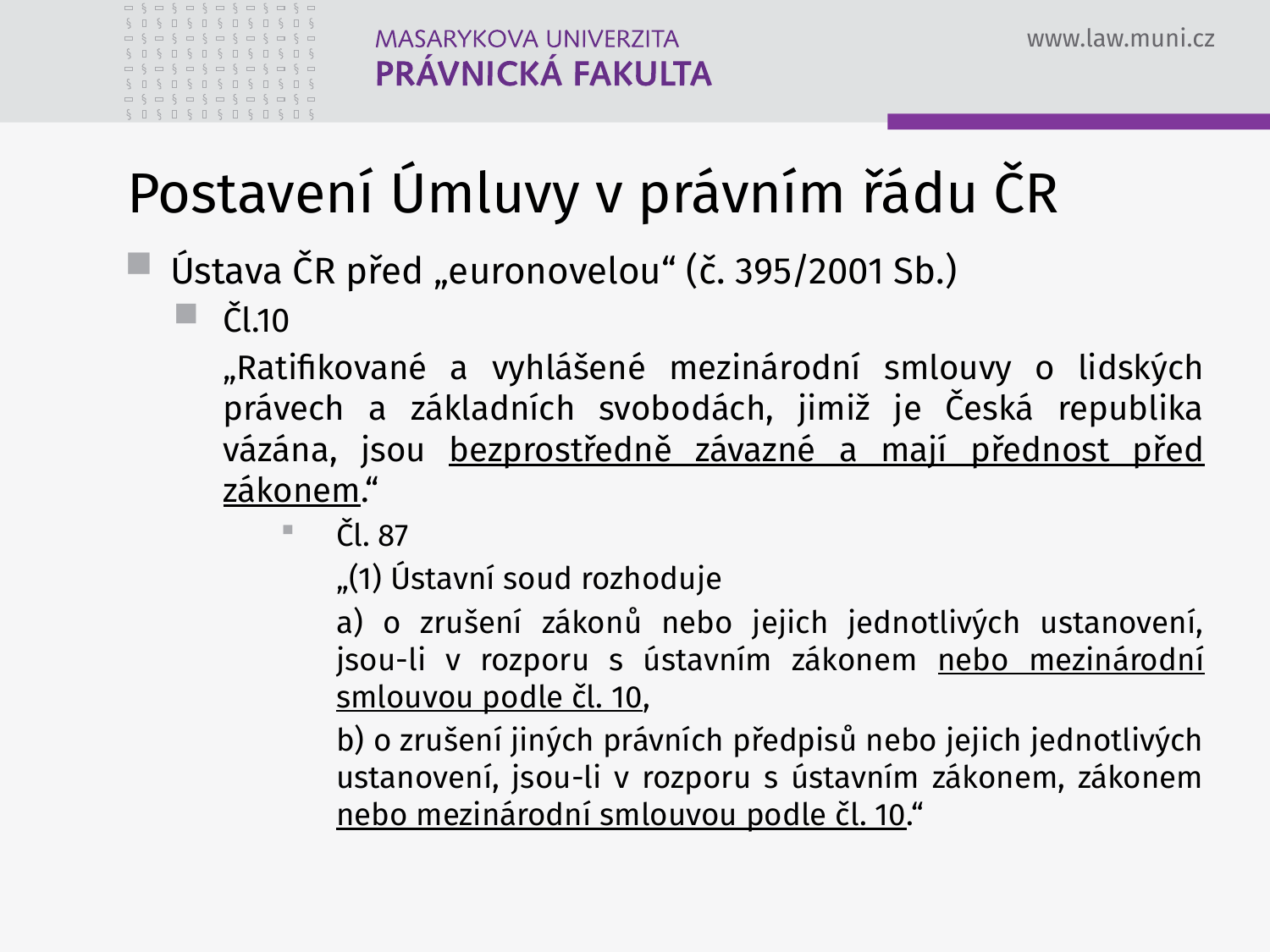

# Postavení Úmluvy v právním řádu ČR
Ústava ČR před „euronovelou“ (č. 395/2001 Sb.)
Čl.10
	„Ratifikované a vyhlášené mezinárodní smlouvy o lidských právech a základních svobodách, jimiž je Česká republika vázána, jsou bezprostředně závazné a mají přednost před zákonem.“
Čl. 87
	„(1) Ústavní soud rozhoduje
	a) o zrušení zákonů nebo jejich jednotlivých ustanovení, jsou-li v rozporu s ústavním zákonem nebo mezinárodní smlouvou podle čl. 10,
	b) o zrušení jiných právních předpisů nebo jejich jednotlivých ustanovení, jsou-li v rozporu s ústavním zákonem, zákonem nebo mezinárodní smlouvou podle čl. 10.“